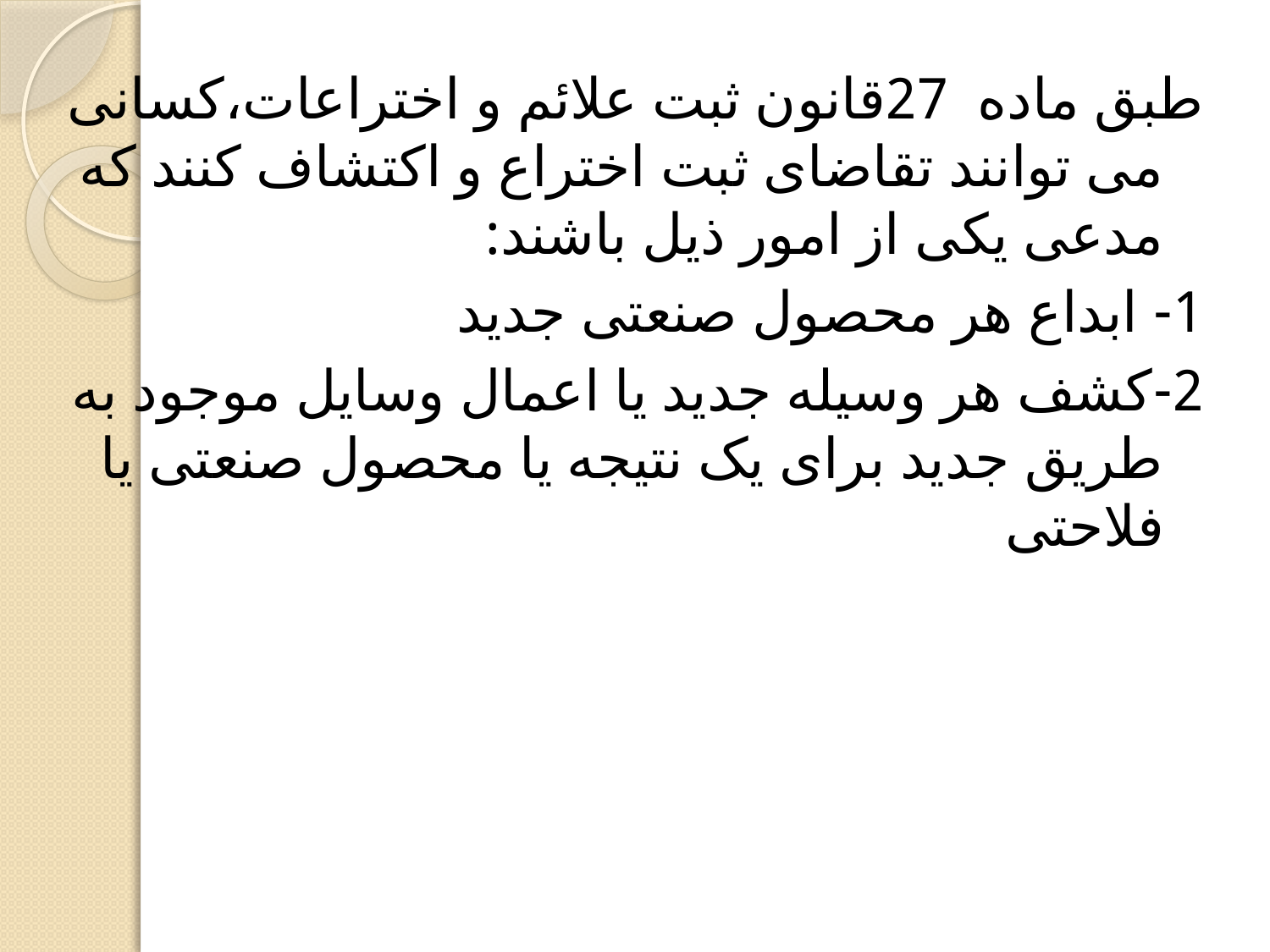

طبق ماده  27قانون ثبت علائم و اختراعات،کسانی می توانند تقاضای ثبت اختراع و اکتشاف کنند که مدعی یکی از امور ذیل باشند:
1- ابداع هر محصول صنعتی جدید
2-کشف هر وسیله جدید یا اعمال وسایل موجود به طریق جدید برای یک نتیجه یا محصول صنعتی یا فلاحتی